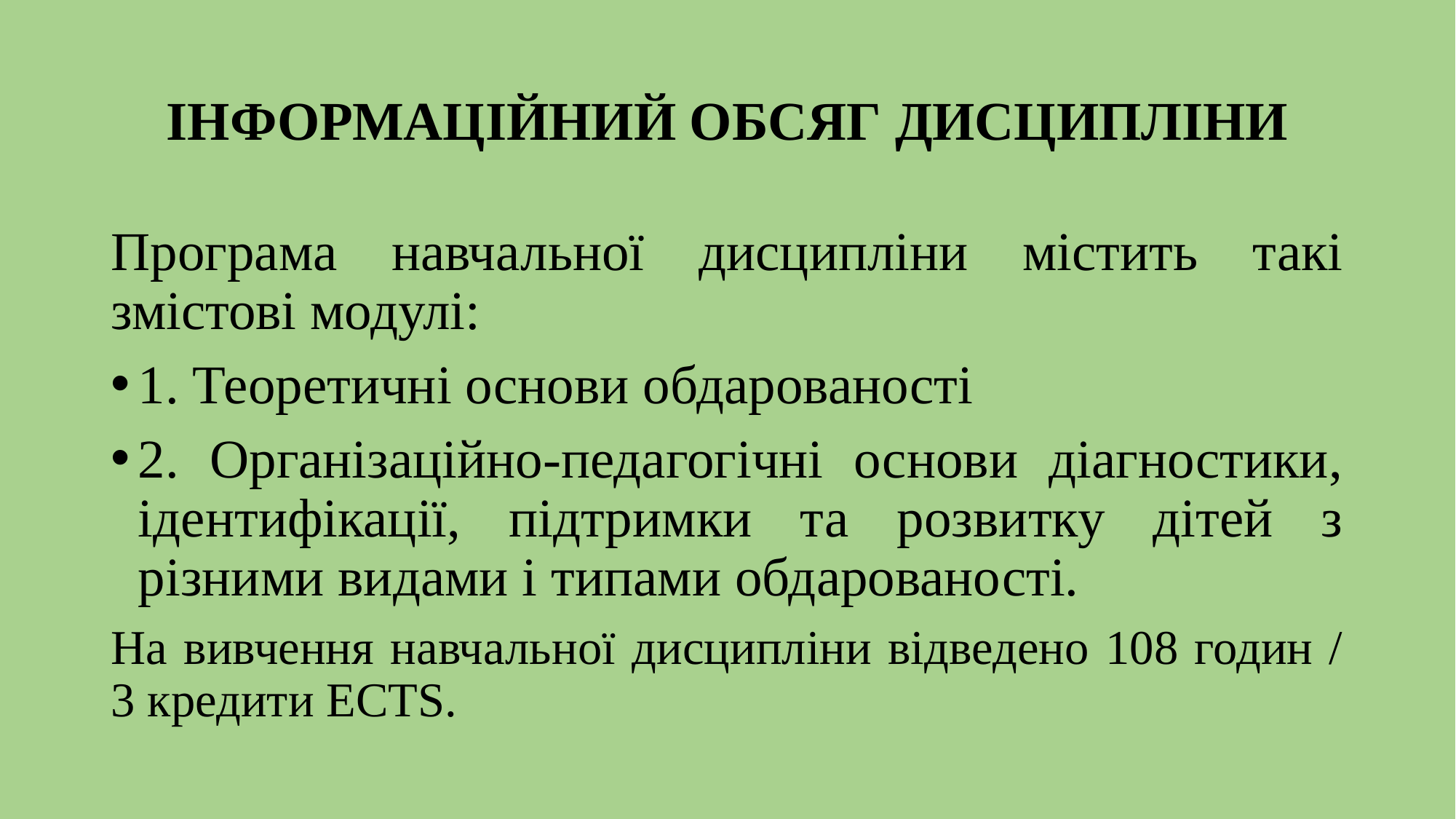

# ІНФОРМАЦІЙНИЙ ОБСЯГ ДИСЦИПЛІНИ
Програма навчальної дисципліни містить такі змістові модулі:
1. Теоретичні основи обдарованості
2. Організаційно-педагогічні основи діагностики, ідентифікації, підтримки та розвитку дітей з різними видами і типами обдарованості.
На вивчення навчальної дисципліни відведено 108 годин / 3 кредити ECTS.